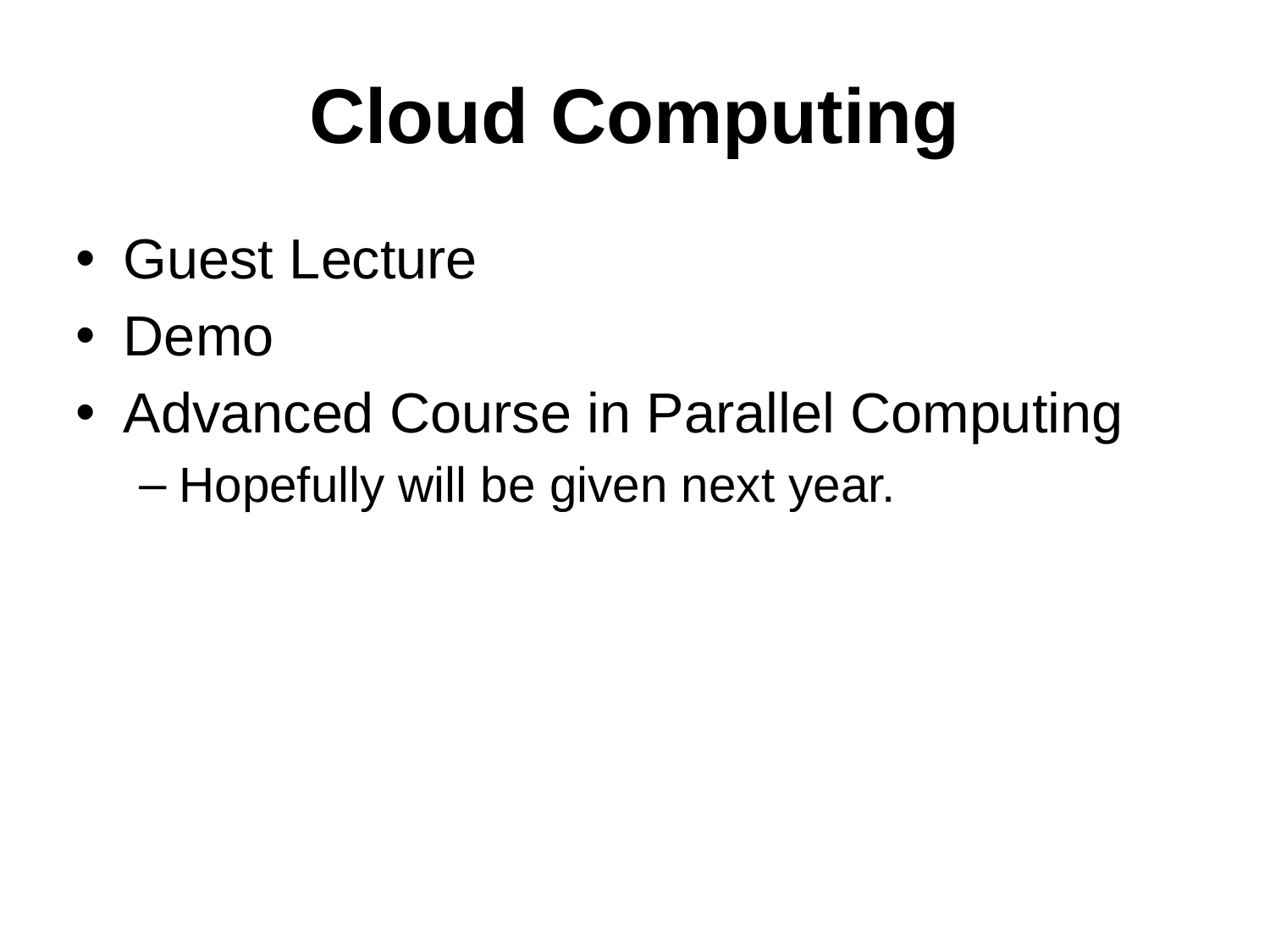

# Cloud Computing
Guest Lecture
Demo
Advanced Course in Parallel Computing
Hopefully will be given next year.
Introduction to Parallel Processing
Being taught starting from October 2009 Lecture #1